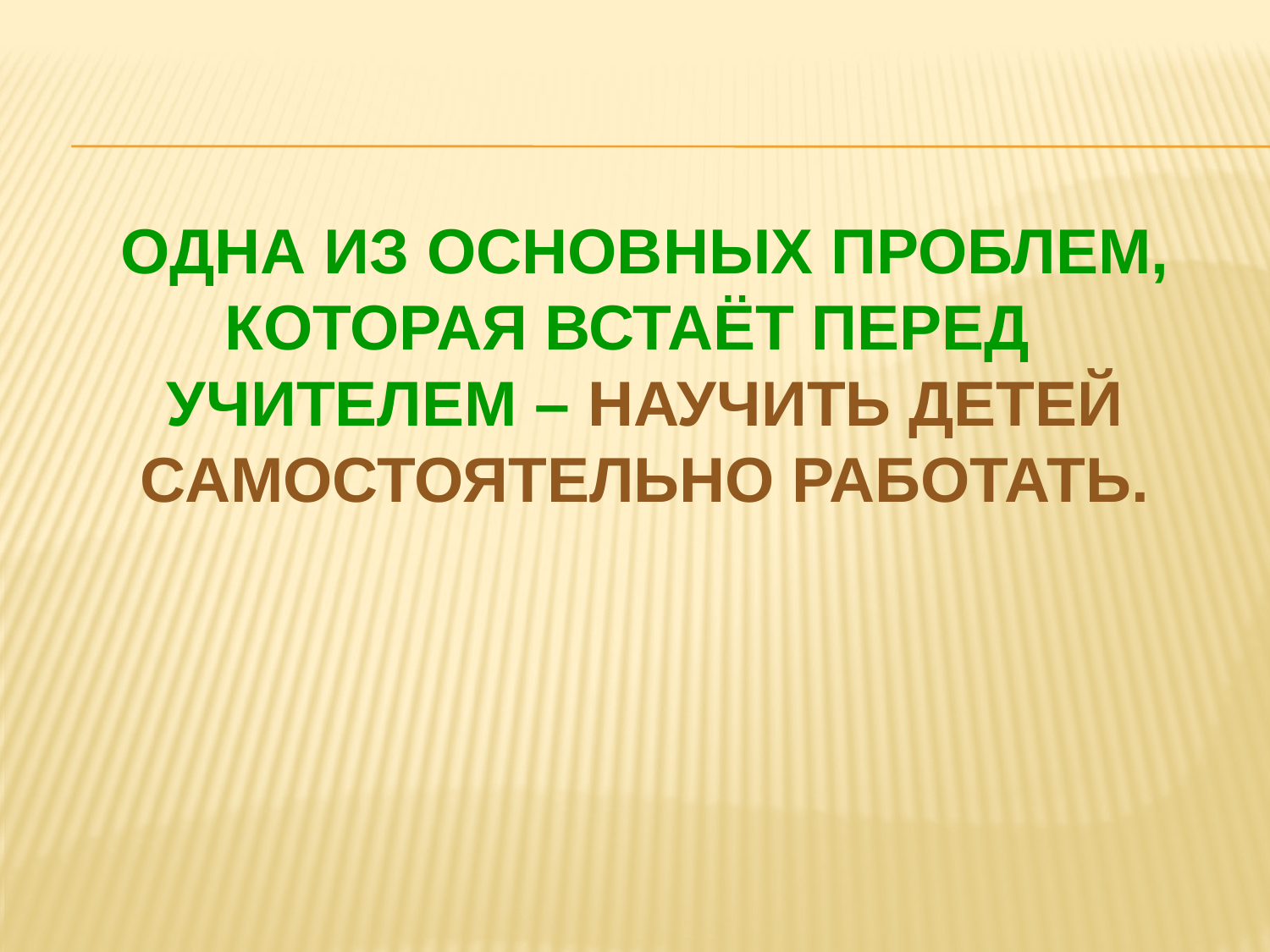

# Одна из основных проблем, которая встаёт перед   учителем – научить детей самостоятельно работать.